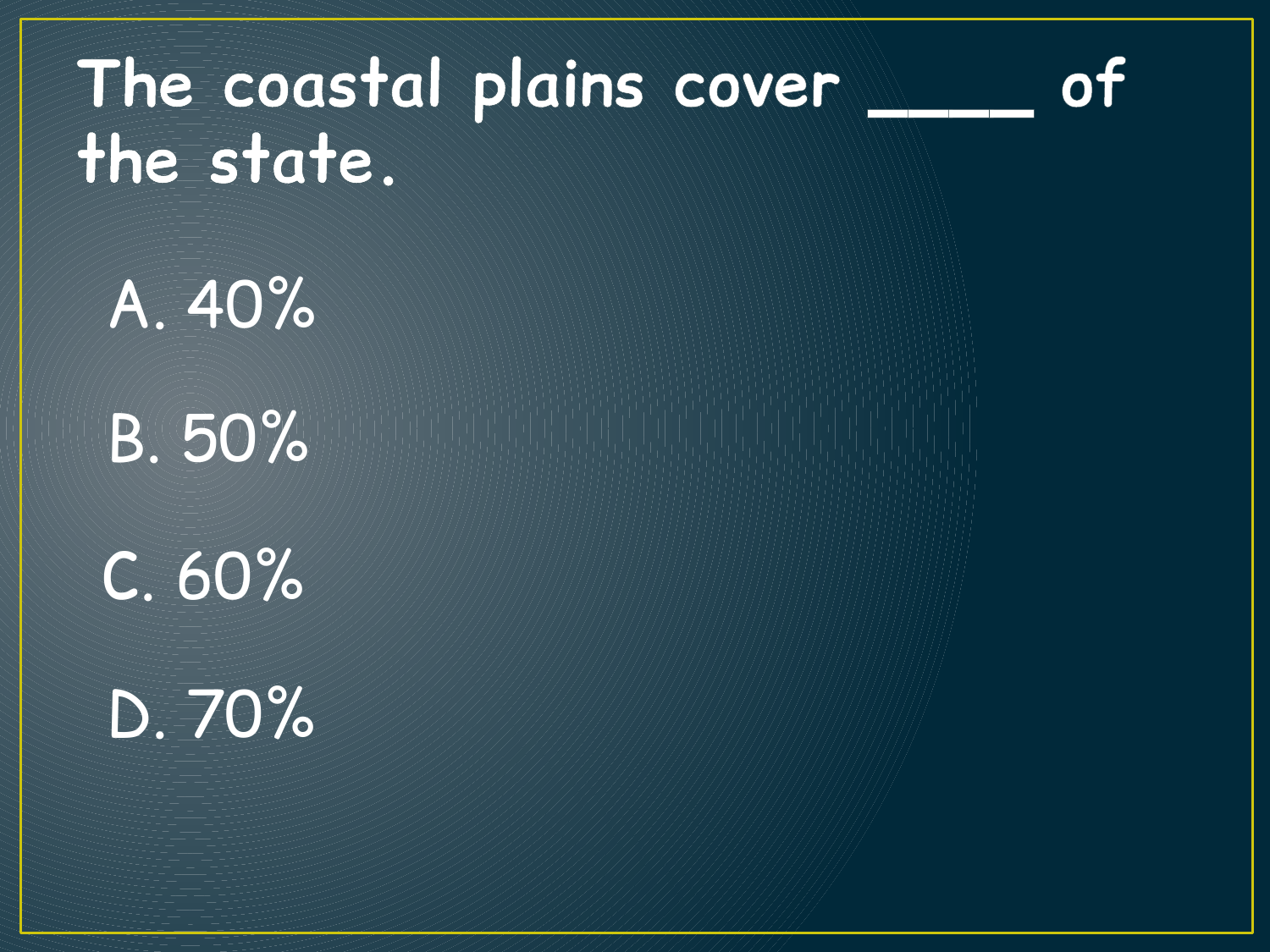

# The coastal plains cover ____ of the state.
A. 40%
B. 50%
C. 60%

D. 70%